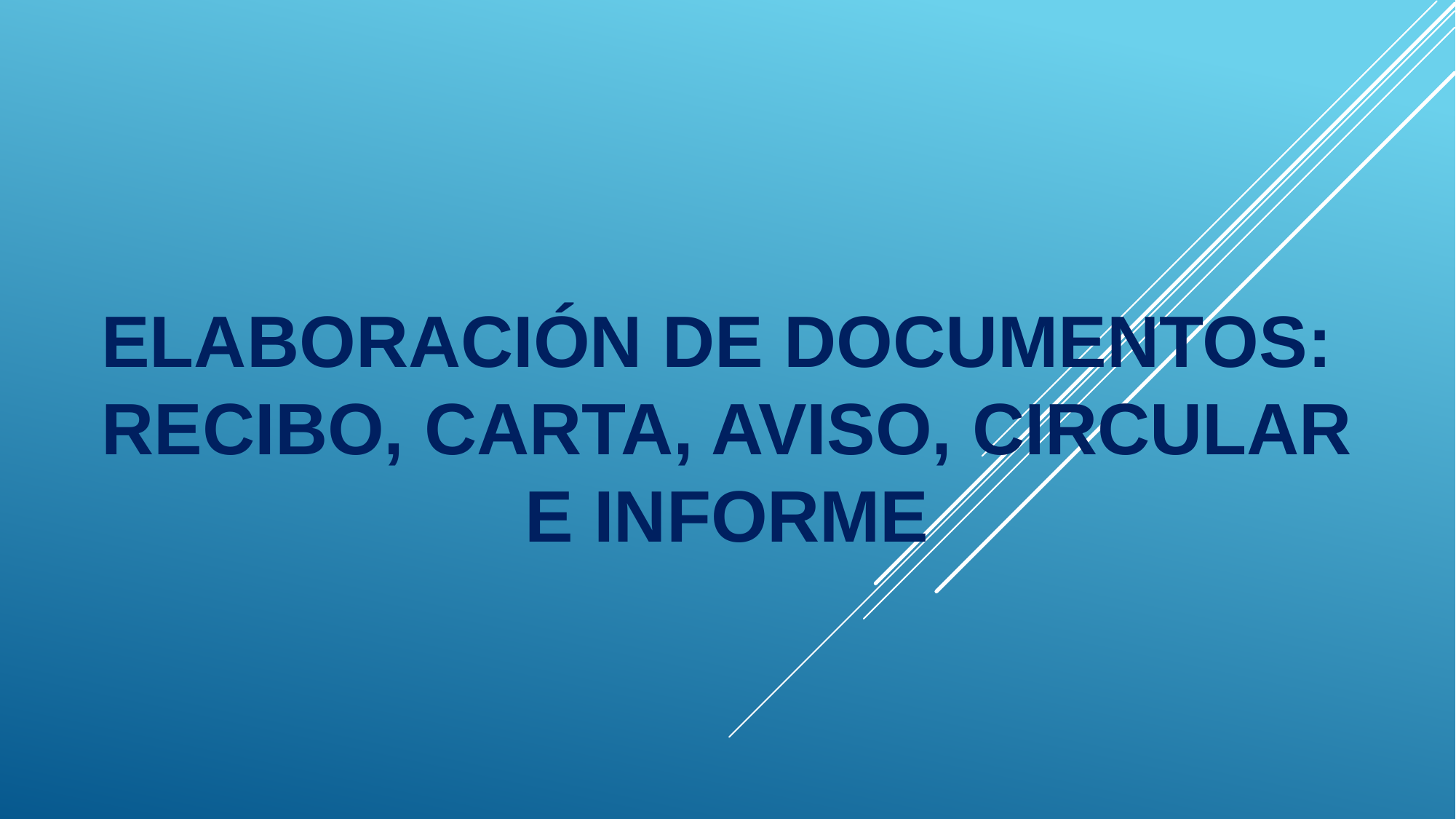

# Elaboración DE DOCUMENTOS:  Recibo, Carta, Aviso, circular E Informe